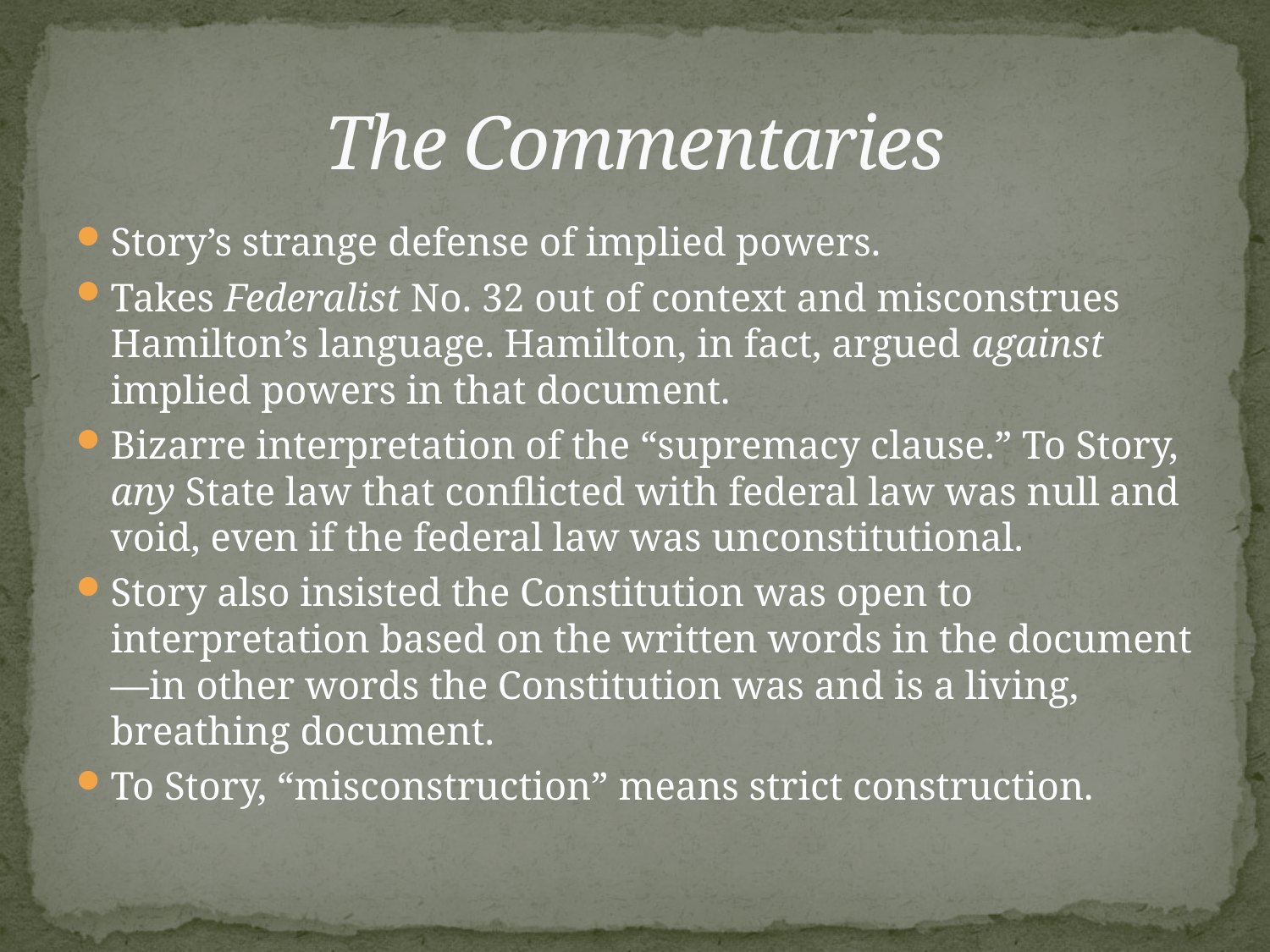

# The Commentaries
Story’s strange defense of implied powers.
Takes Federalist No. 32 out of context and misconstrues Hamilton’s language. Hamilton, in fact, argued against implied powers in that document.
Bizarre interpretation of the “supremacy clause.” To Story, any State law that conflicted with federal law was null and void, even if the federal law was unconstitutional.
Story also insisted the Constitution was open to interpretation based on the written words in the document—in other words the Constitution was and is a living, breathing document.
To Story, “misconstruction” means strict construction.